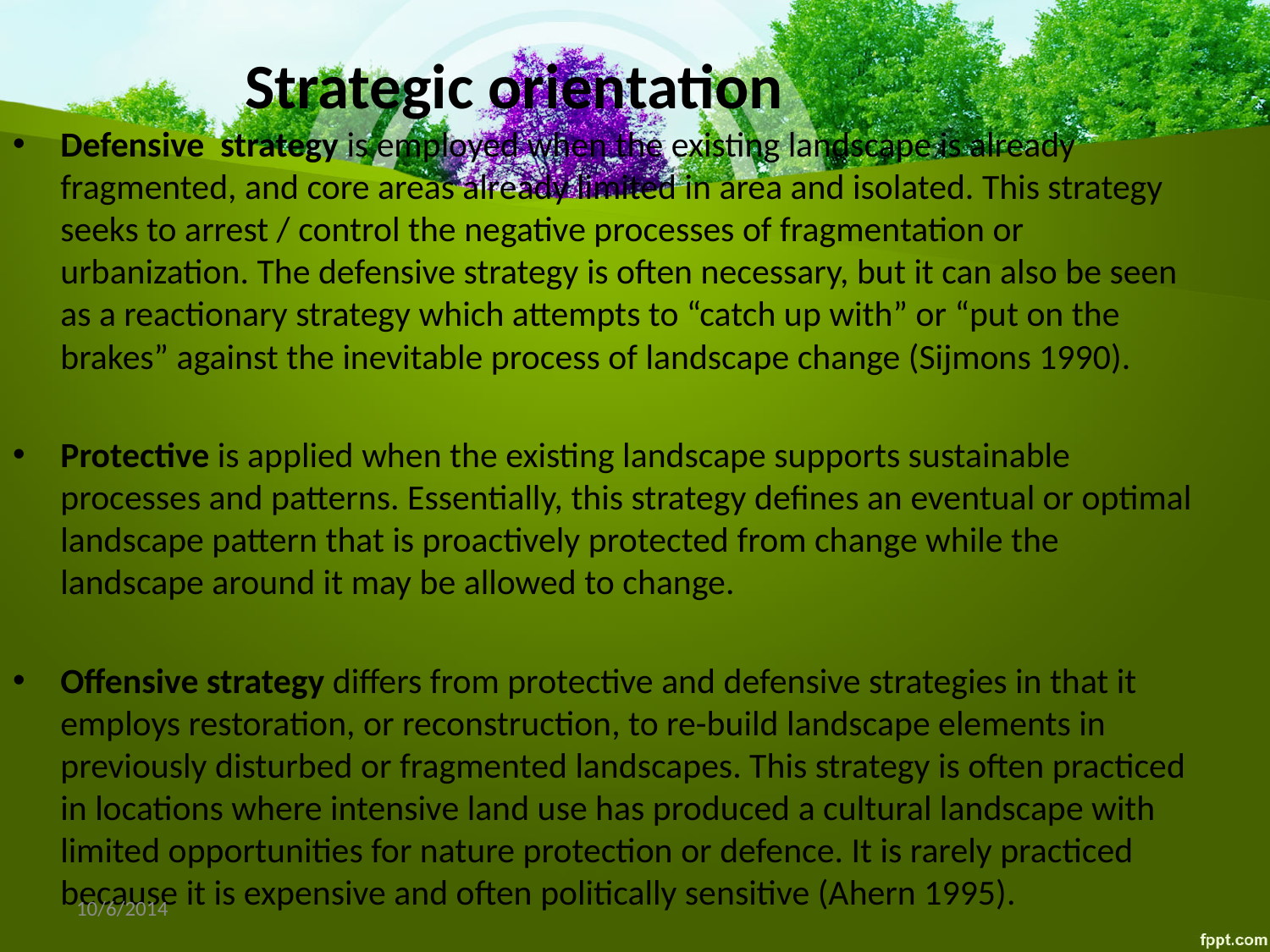

# Strategic orientation
Defensive  strategy is employed when the existing landscape is already fragmented, and core areas already limited in area and isolated. This strategy seeks to arrest / control the negative processes of fragmentation or urbanization. The defensive strategy is often necessary, but it can also be seen as a reactionary strategy which attempts to “catch up with” or “put on the brakes” against the inevitable process of landscape change (Sijmons 1990).

Protective is applied when the existing landscape supports sustainable processes and patterns. Essentially, this strategy defines an eventual or optimal landscape pattern that is proactively protected from change while the landscape around it may be allowed to change.

Offensive strategy differs from protective and defensive strategies in that it employs restoration, or reconstruction, to re-build landscape elements in previously disturbed or fragmented landscapes. This strategy is often practiced in locations where intensive land use has produced a cultural landscape with limited opportunities for nature protection or defence. It is rarely practiced because it is expensive and often politically sensitive (Ahern 1995).
10/6/2014